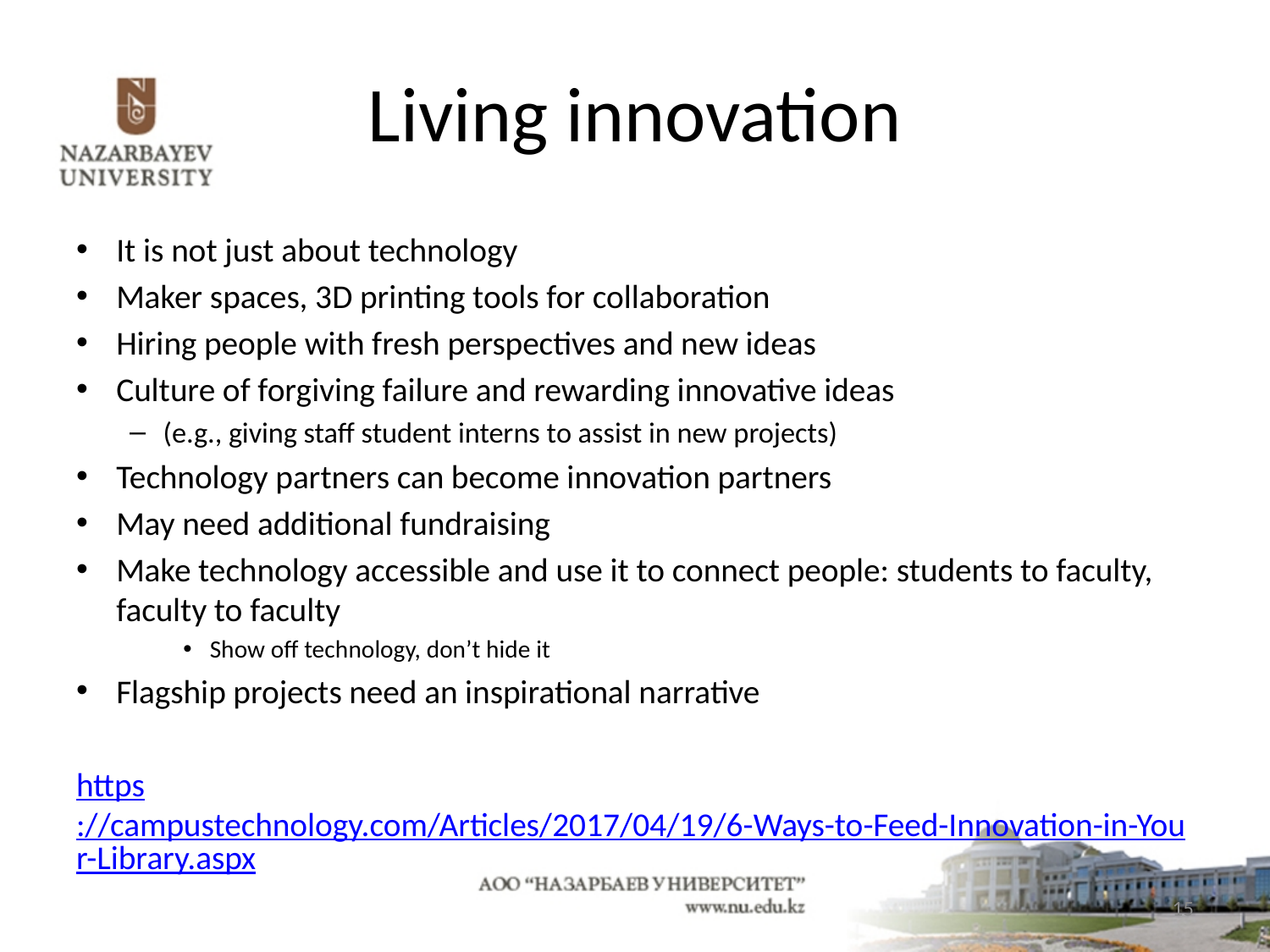

# Living innovation
It is not just about technology
Maker spaces, 3D printing tools for collaboration
Hiring people with fresh perspectives and new ideas
Culture of forgiving failure and rewarding innovative ideas
(e.g., giving staff student interns to assist in new projects)
Technology partners can become innovation partners
May need additional fundraising
Make technology accessible and use it to connect people: students to faculty, faculty to faculty
Show off technology, don’t hide it
Flagship projects need an inspirational narrative

https://campustechnology.com/Articles/2017/04/19/6-Ways-to-Feed-Innovation-in-Your-Library.aspx

15